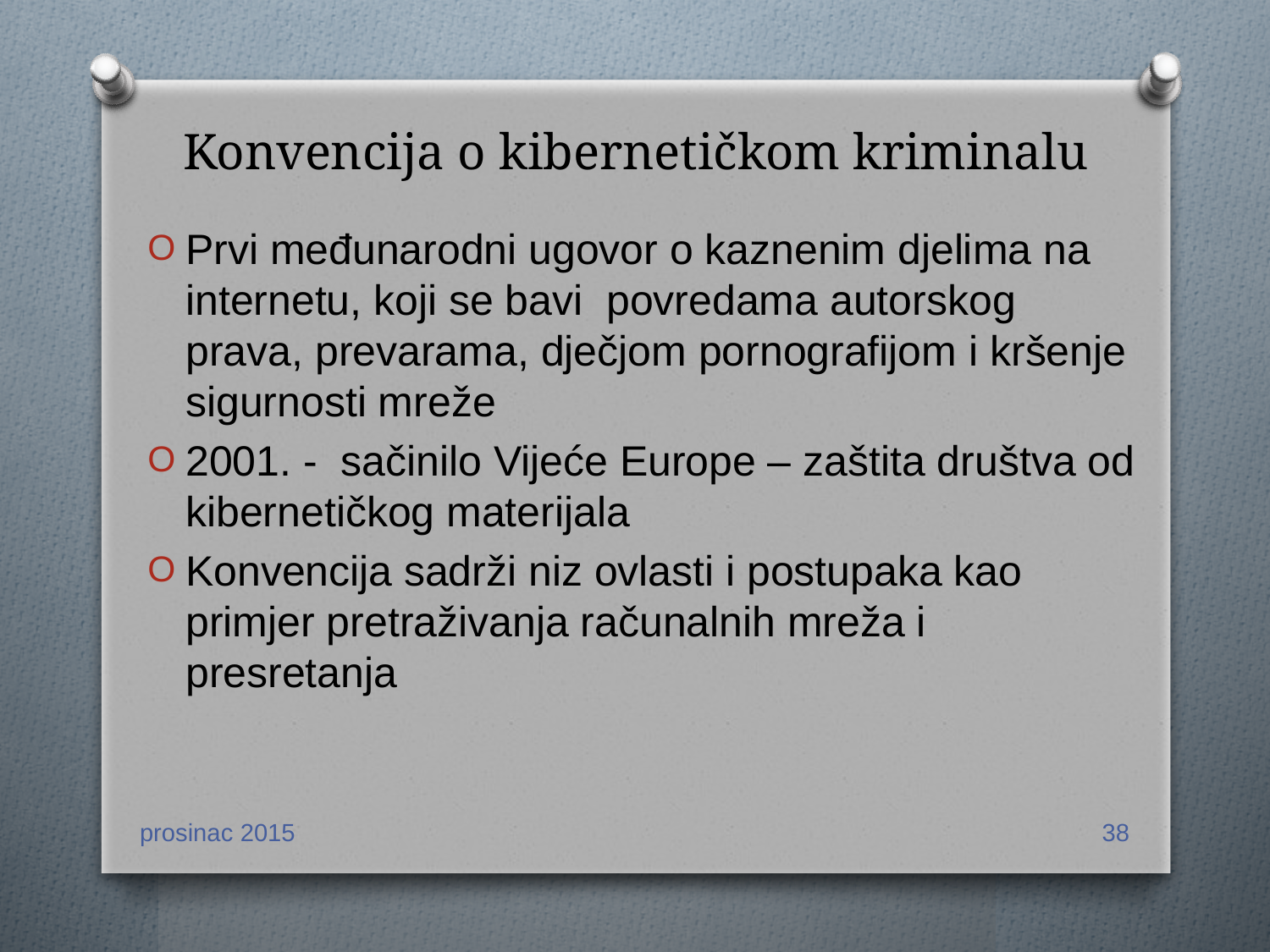

# Konvencija o kibernetičkom kriminalu
Prvi međunarodni ugovor o kaznenim djelima na internetu, koji se bavi  povredama autorskog prava, prevarama, dječjom pornografijom i kršenje sigurnosti mreže
2001. -  sačinilo Vijeće Europe – zaštita društva od kibernetičkog materijala
Konvencija sadrži niz ovlasti i postupaka kao primjer pretraživanja računalnih mreža i presretanja
prosinac 2015
38